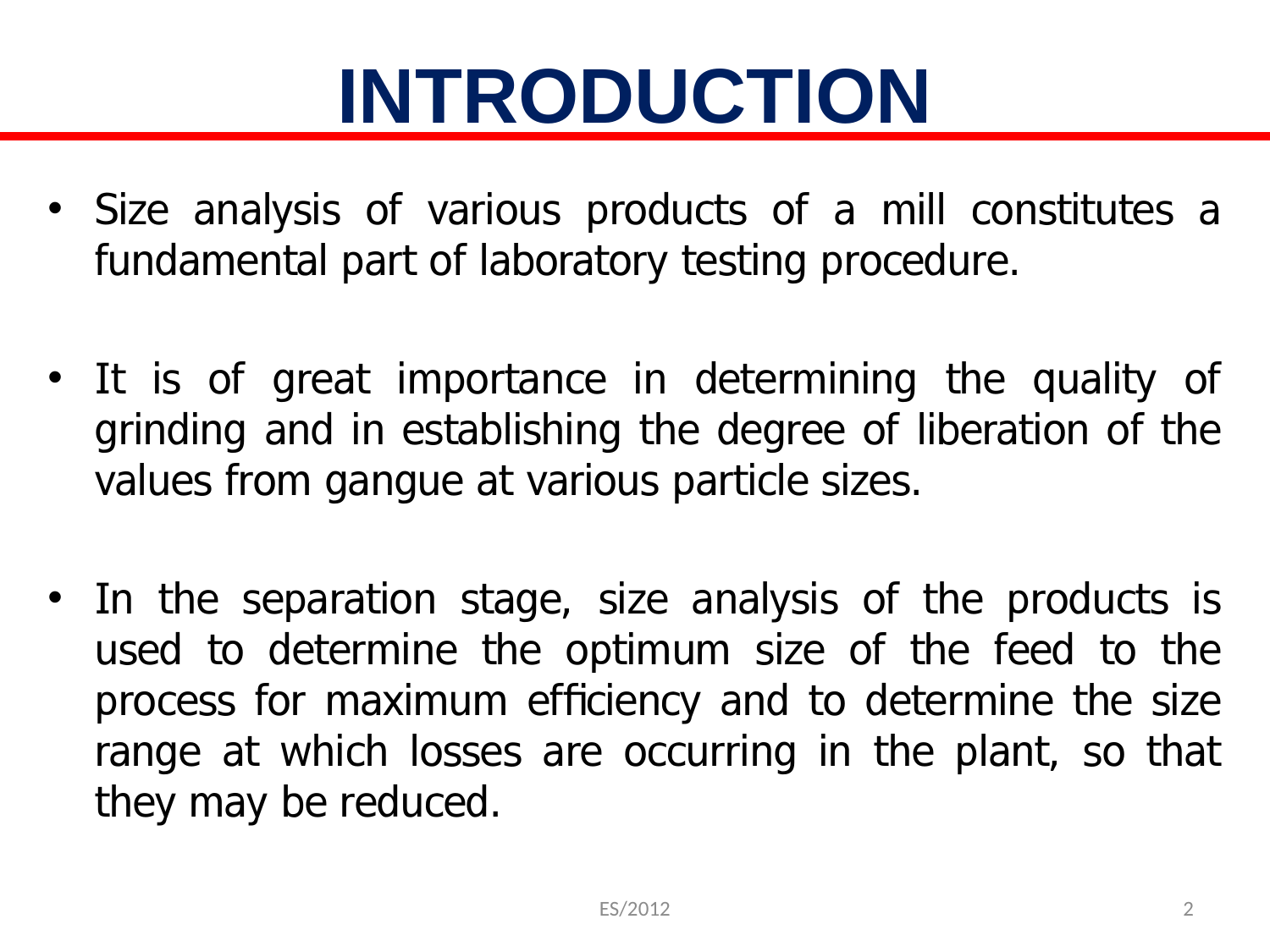

# INTRODUCTION
Size analysis of various products of a mill constitutes a fundamental part of laboratory testing procedure.

It is of great importance in determining the quality of grinding and in establishing the degree of liberation of the values from gangue at various particle sizes.

In the separation stage, size analysis of the products is used to determine the optimum size of the feed to the process for maximum efficiency and to determine the size range at which losses are occurring in the plant, so that they may be reduced.

ES/2012
2